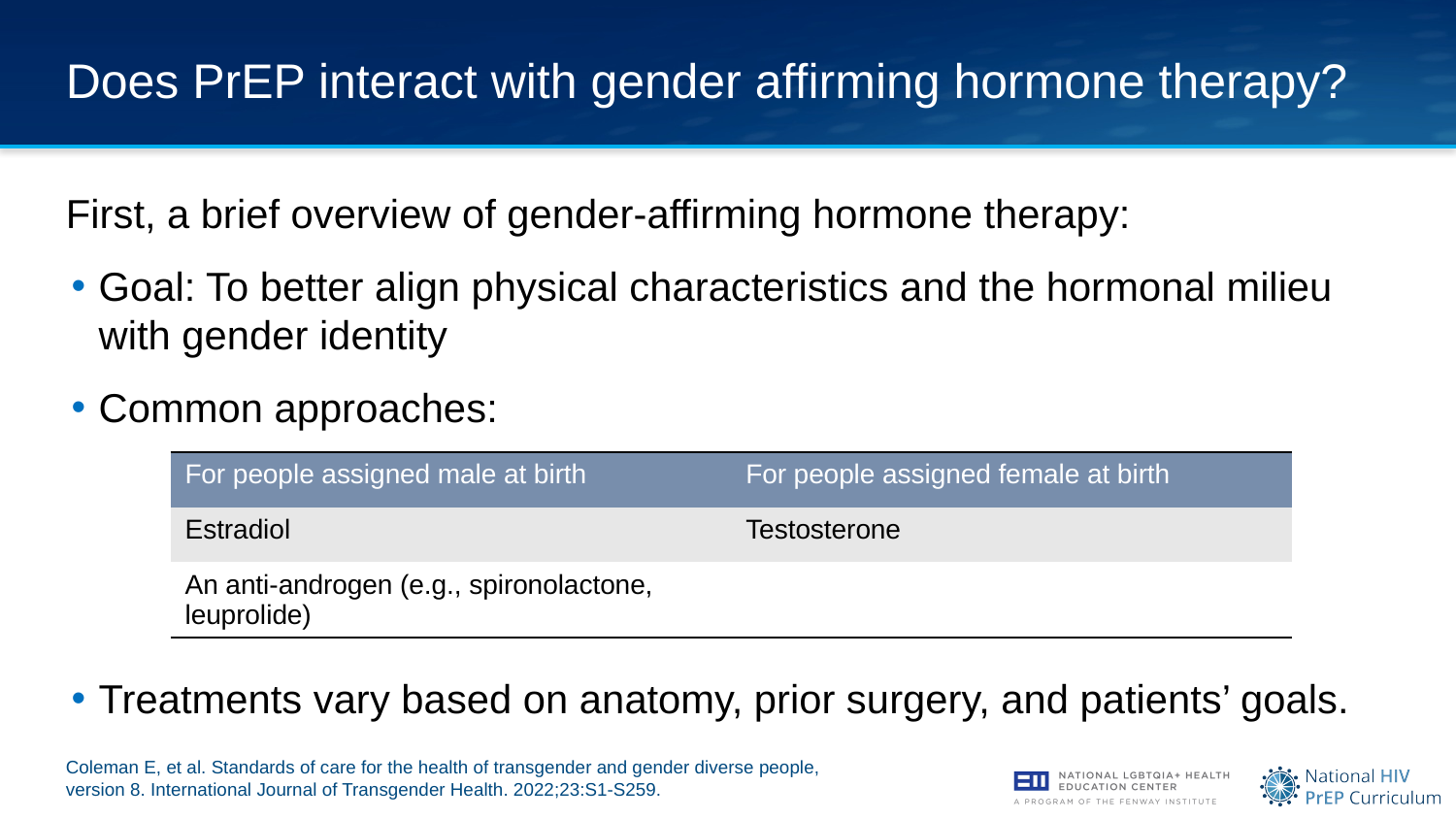

# Does PrEP interact with gender affirming hormone therapy?
First, a brief overview of gender-affirming hormone therapy:
Goal: To better align physical characteristics and the hormonal milieu with gender identity
Common approaches:

Treatments vary based on anatomy, prior surgery, and patients’ goals.
| For people assigned male at birth | For people assigned female at birth |
| --- | --- |
| Estradiol | Testosterone |
| An anti-androgen (e.g., spironolactone, leuprolide) |  |
Coleman E, et al. Standards of care for the health of transgender and gender diverse people, version 8. International Journal of Transgender Health. 2022;23:S1-S259.